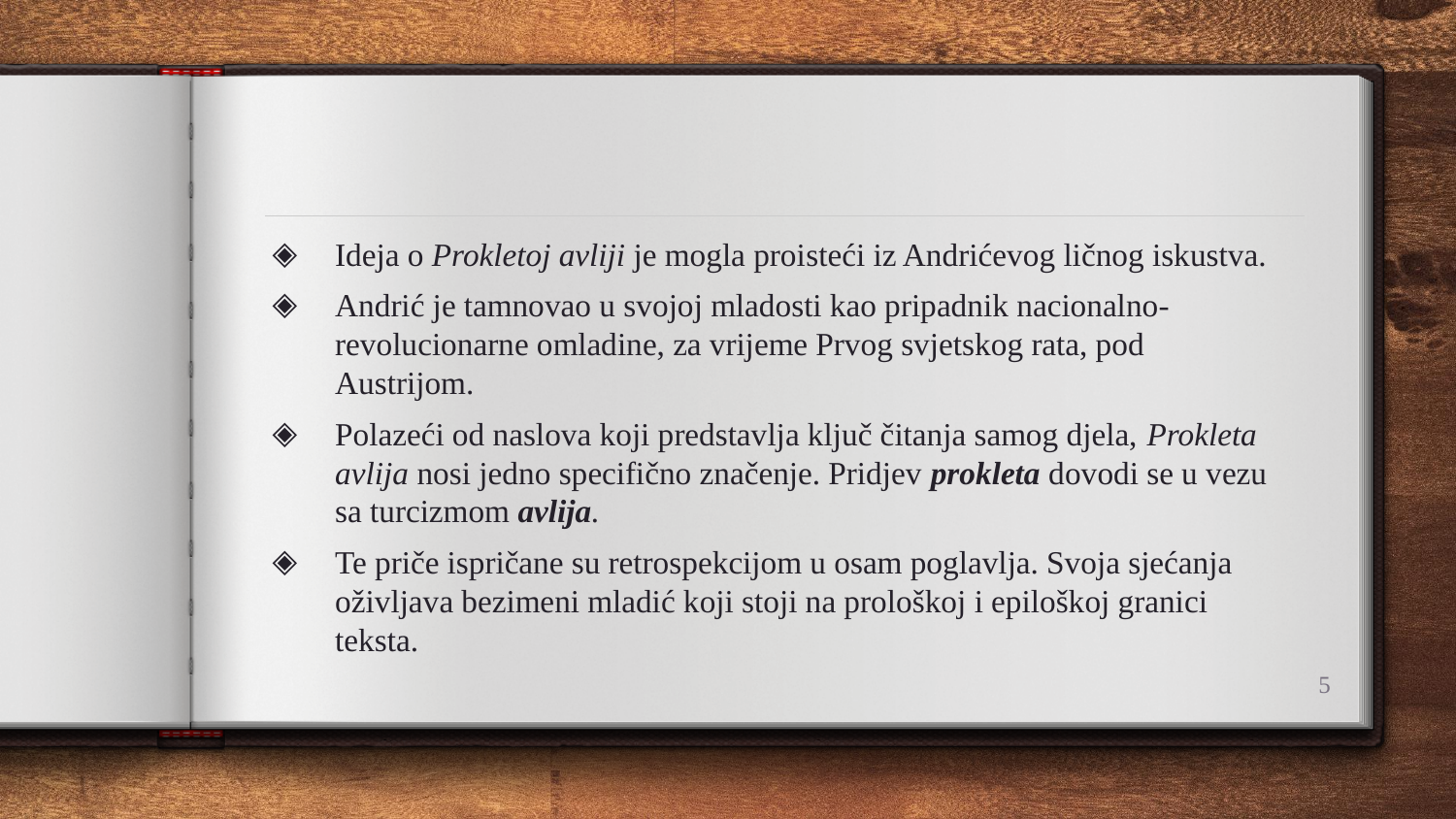

Ideja o Prokletoj avliji je mogla proisteći iz Andrićevog ličnog iskustva.
Andrić je tamnovao u svojoj mladosti kao pripadnik nacionalno-revolucionarne omladine, za vrijeme Prvog svjetskog rata, pod Austrijom.
Polazeći od naslova koji predstavlja ključ čitanja samog djela, Prokleta avlija nosi jedno specifično značenje. Pridjev prokleta dovodi se u vezu sa turcizmom avlija.
Te priče ispričane su retrospekcijom u osam poglavlja. Svoja sjećanja oživljava bezimeni mladić koji stoji na prološkoj i epiloškoj granici teksta.

5